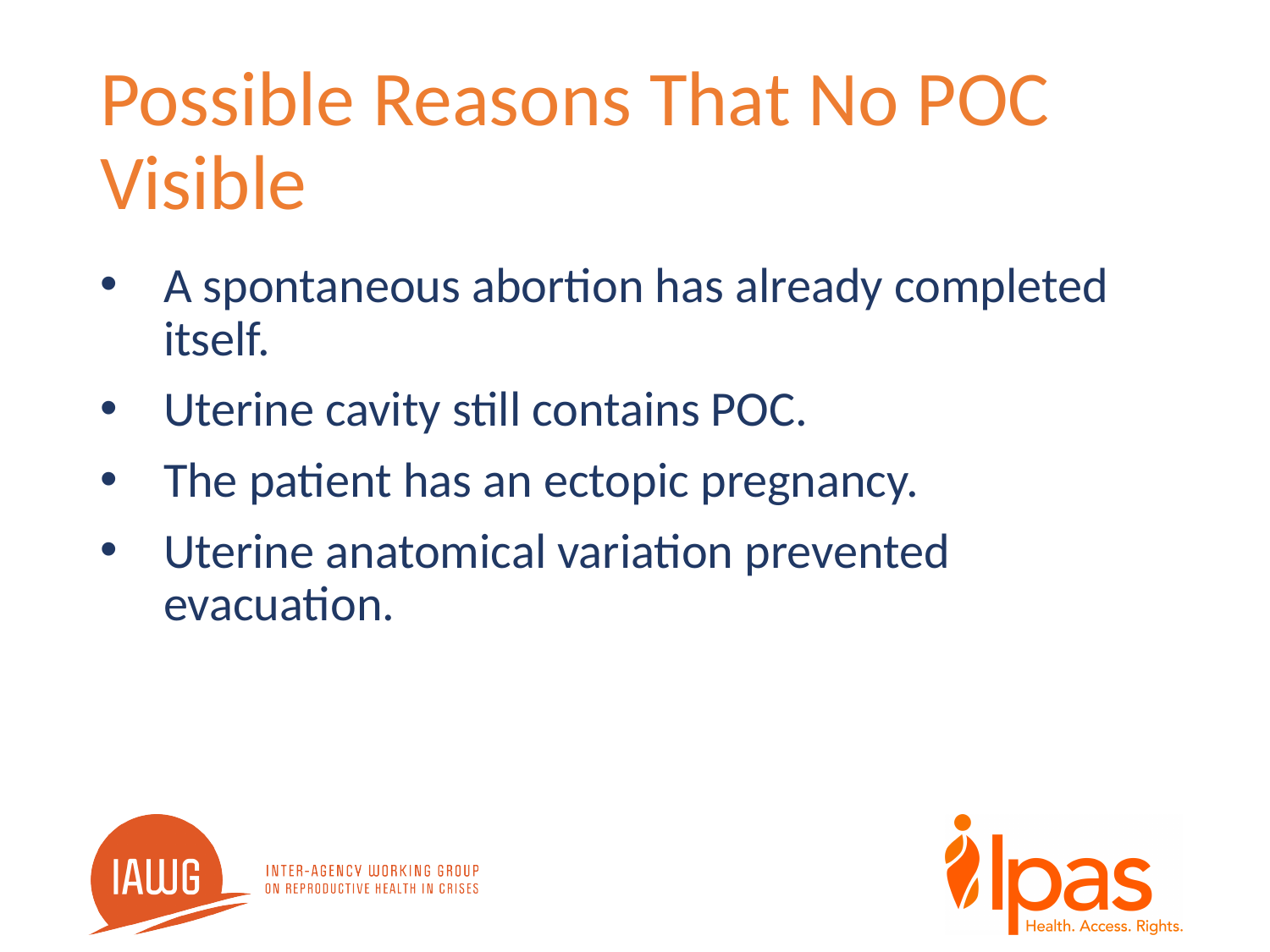

# Possible Reasons That No POC Visible
A spontaneous abortion has already completed itself.
Uterine cavity still contains POC.
The patient has an ectopic pregnancy.
Uterine anatomical variation prevented evacuation.